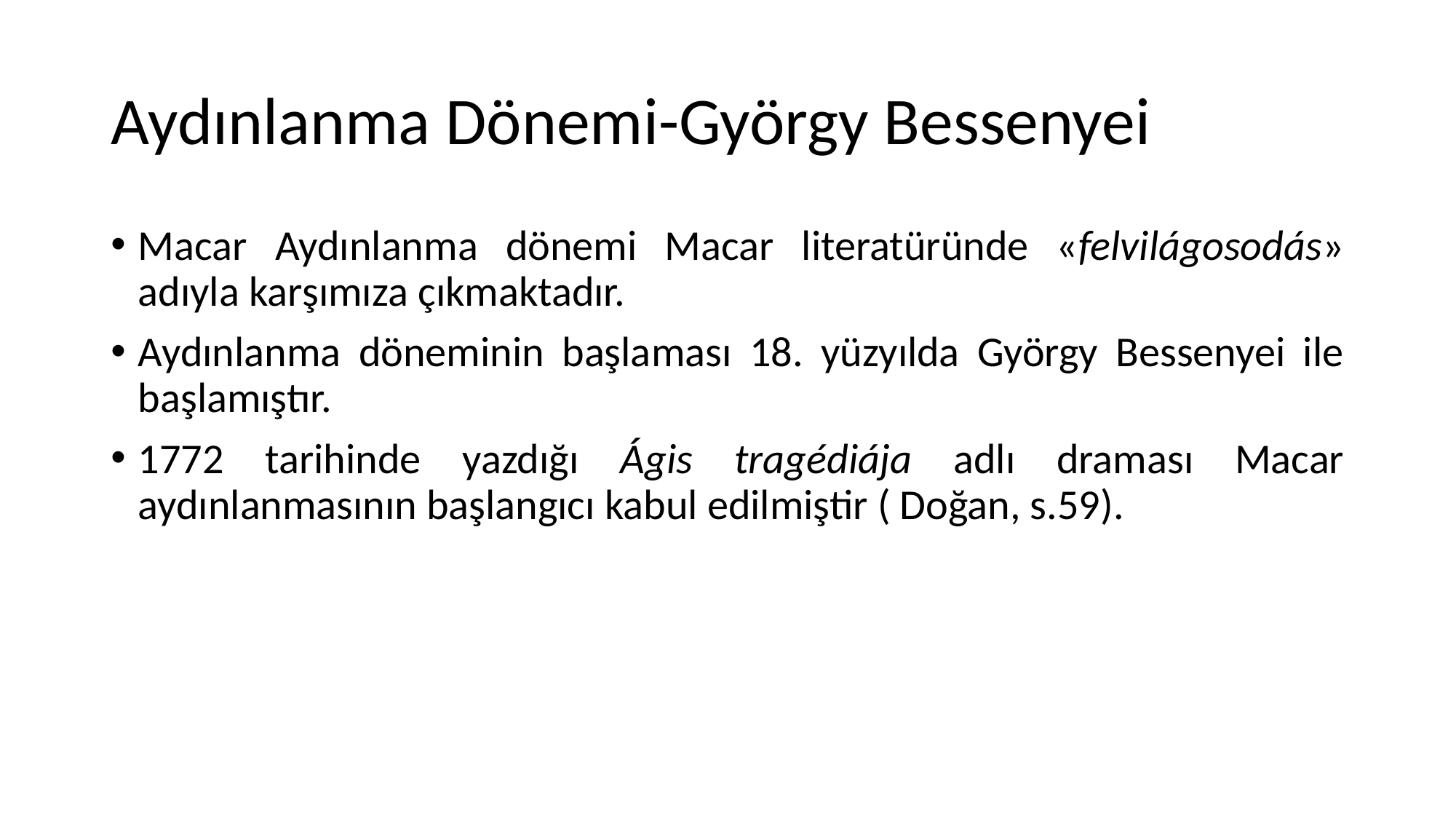

# Aydınlanma Dönemi-György Bessenyei
Macar Aydınlanma dönemi Macar literatüründe «felvilágosodás» adıyla karşımıza çıkmaktadır.
Aydınlanma döneminin başlaması 18. yüzyılda György Bessenyei ile başlamıştır.
1772 tarihinde yazdığı Ágis tragédiája adlı draması Macar aydınlanmasının başlangıcı kabul edilmiştir ( Doğan, s.59).